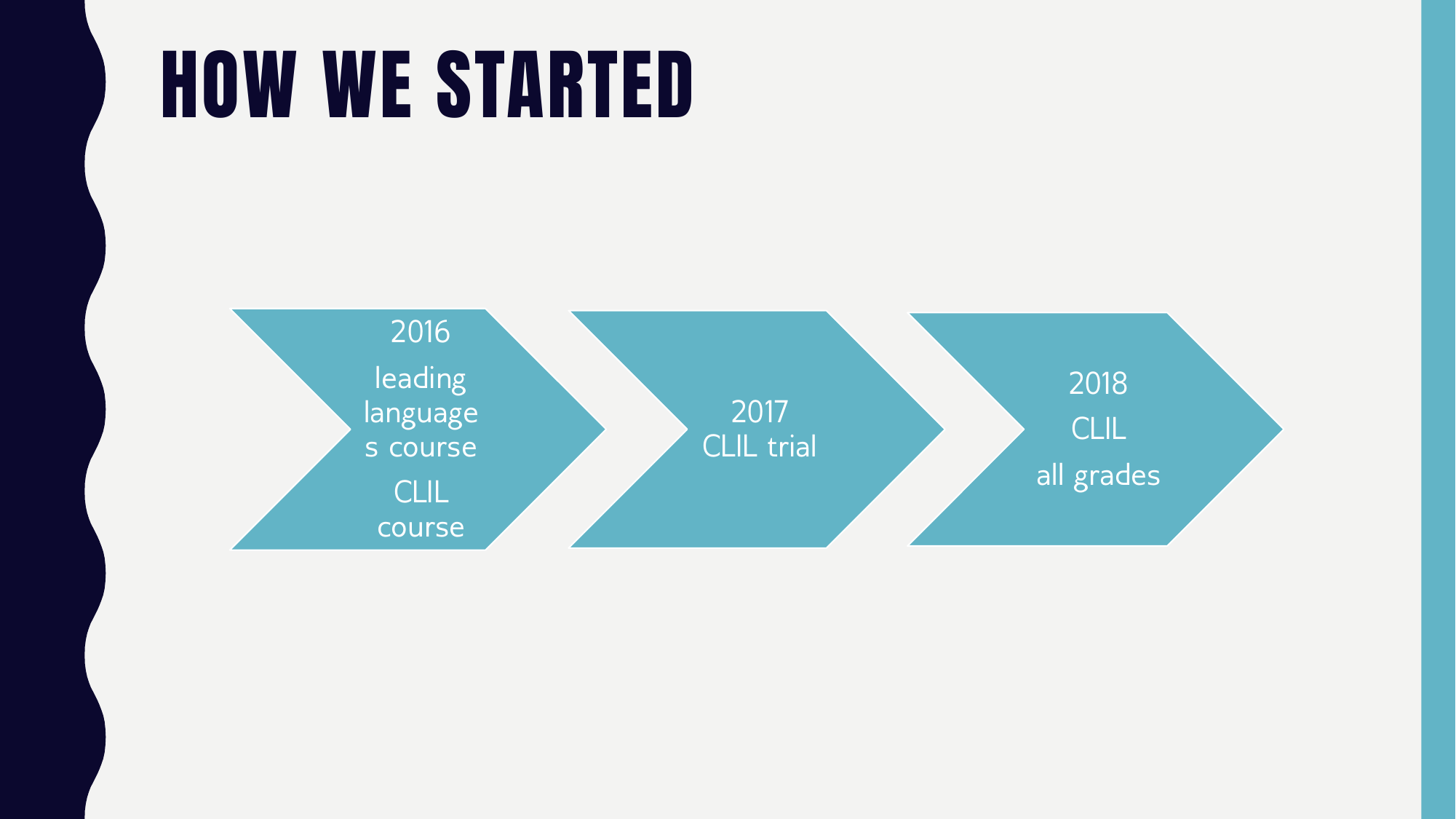

# How we started
2016
leading languages course
CLIL course
2017
CLIL trial
2018
CLIL
all grades